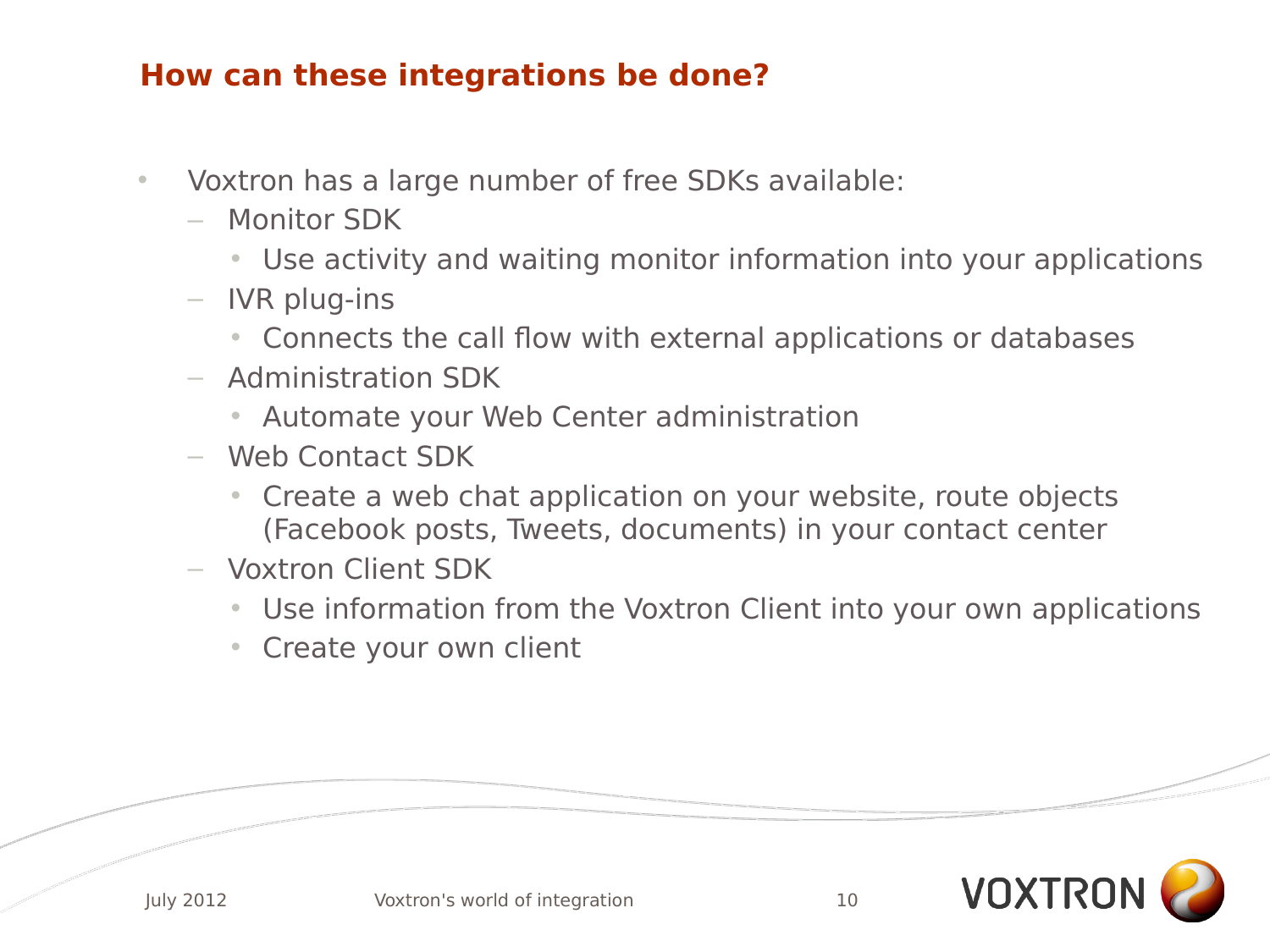

# How can these integrations be done?
Voxtron has a large number of free SDKs available:
Monitor SDK
Use activity and waiting monitor information into your applications
IVR plug-ins
Connects the call flow with external applications or databases
Administration SDK
Automate your Web Center administration
Web Contact SDK
Create a web chat application on your website, route objects (Facebook posts, Tweets, documents) in your contact center
Voxtron Client SDK
Use information from the Voxtron Client into your own applications
Create your own client

July 2012
Voxtron's world of integration
10